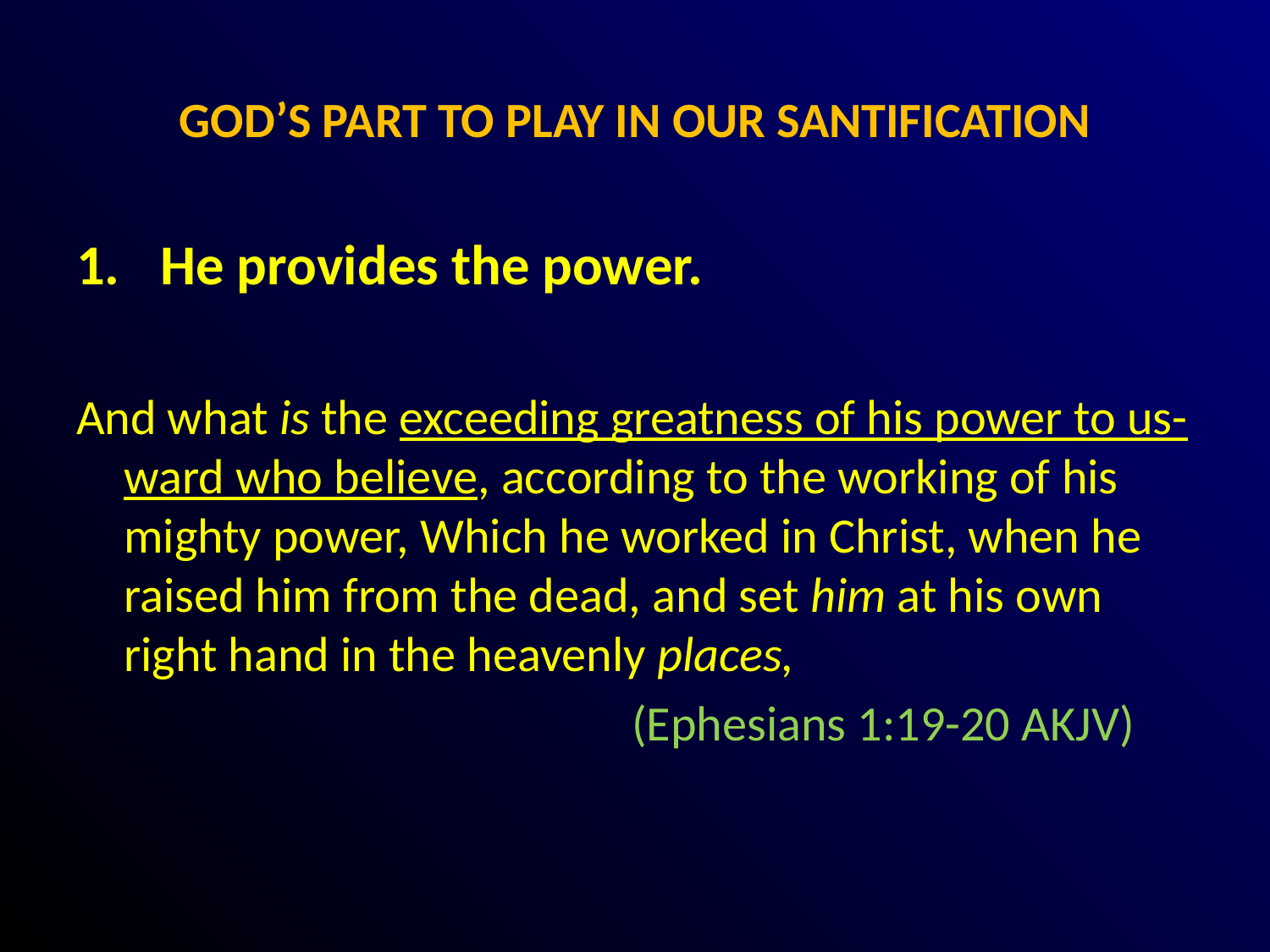

# GOD’S PART TO PLAY IN OUR SANTIFICATION
 He provides the power.

And what is the exceeding greatness of his power to us-ward who believe, according to the working of his mighty power, Which he worked in Christ, when he raised him from the dead, and set him at his own right hand in the heavenly places,
					(Ephesians 1:19-20 AKJV)